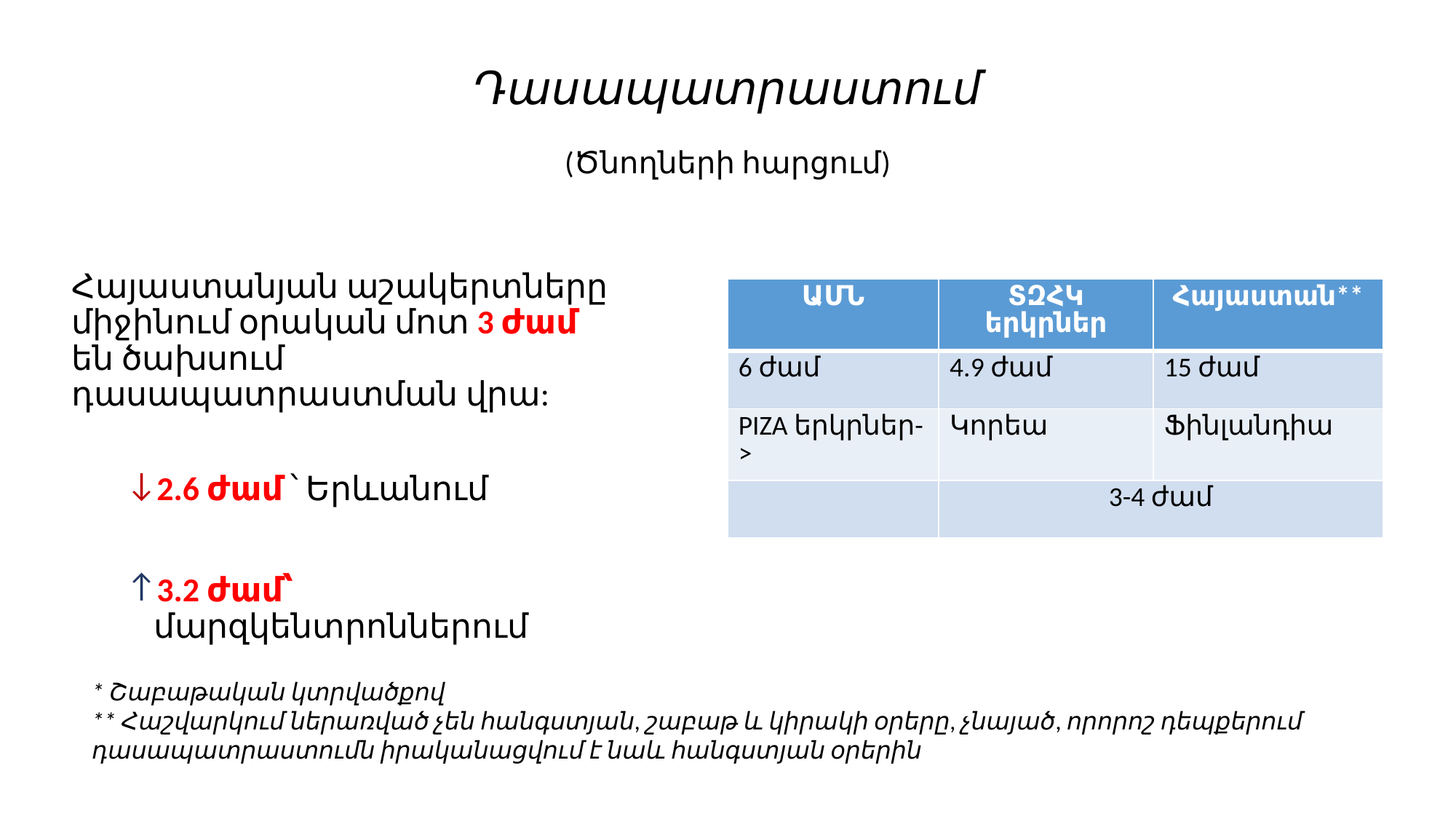

# Դասապատրաստում (Ծնողների հարցում)
Հայաստանյան աշակերտները միջինում օրական մոտ 3 ժամ են ծախսում դասապատրաստման վրա:

2.6 ժամ ՝ Երևանում

3.2 ժամ՝ մարզկենտրոններում
| ԱՄՆ | ՏԶՀԿ երկրներ | Հայաստան\*\* |
| --- | --- | --- |
| 6 ժամ | 4.9 ժամ | 15 ժամ |
| PIZA երկրներ-> | Կորեա | Ֆինլանդիա |
|  | 3-4 ժամ |  |
* Շաբաթական կտրվածքով
** Հաշվարկում ներառված չեն հանգստյան, շաբաթ և կիրակի օրերը, չնայած, որորոշ դեպքերում դասապատրաստումն իրականացվում է նաև հանգստյան օրերին